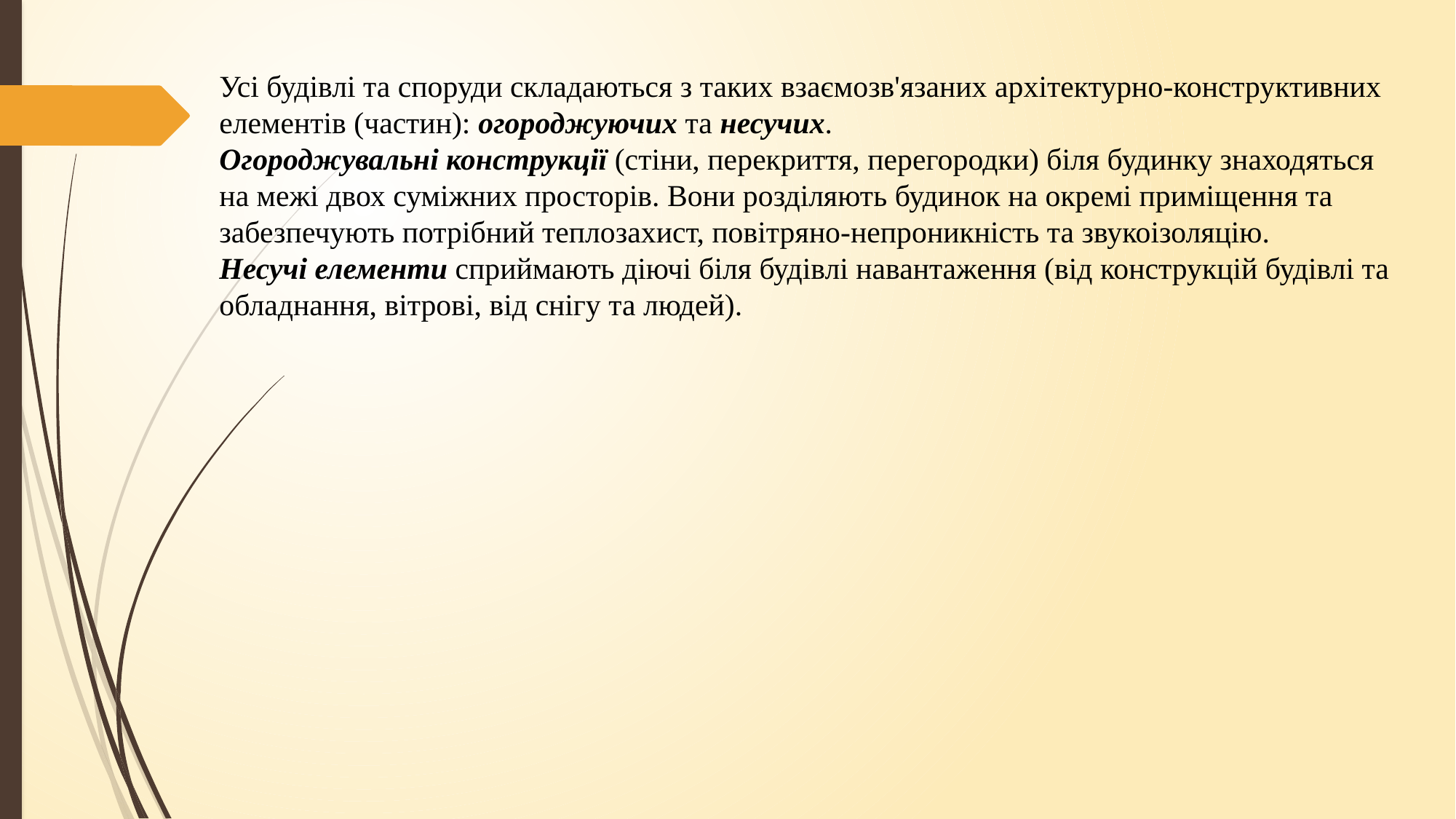

Усі будівлі та споруди складаються з таких взаємозв'язаних архітектурно-конструктивних елементів (частин): огороджуючих та несучих.
Огороджувальні конструкції (стіни, перекриття, перегородки) біля будинку знаходяться на межі двох суміжних просторів. Вони розділяють будинок на окремі приміщення та забезпечують потрібний теплозахист, повітряно-непроникність та звукоізоляцію.
Несучі елементи сприймають діючі біля будівлі навантаження (від конструкцій будівлі та обладнання, вітрові, від снігу та людей).